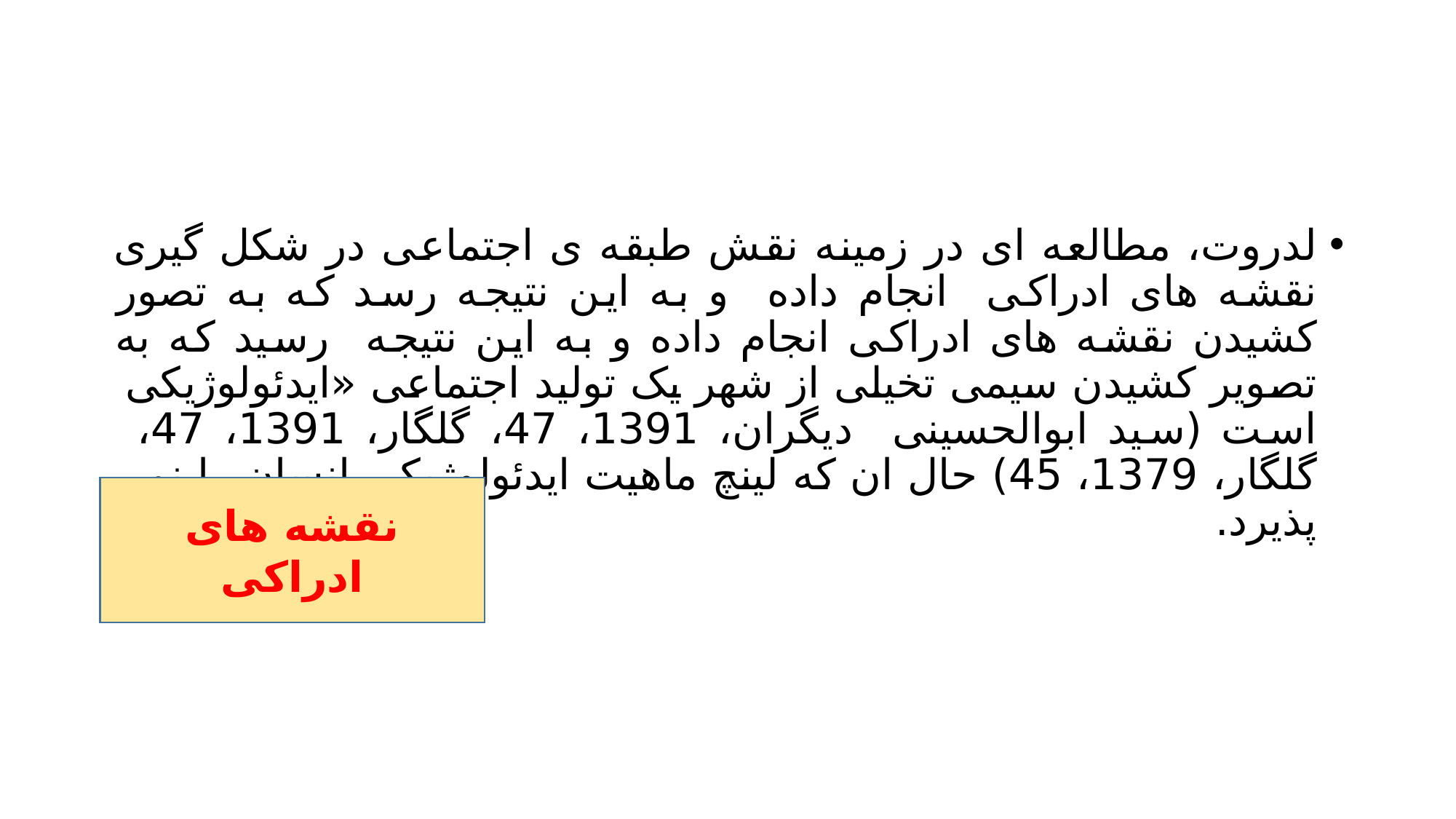

#
لدروت، مطالعه ای در زمینه نقش طبقه ی اجتماعی در شکل گیری نقشه های ادراکی  انجام داده  و به این نتیجه رسد که به تصور کشیدن نقشه های ادراکی انجام داده و به این نتیجه  رسید که به تصویر کشیدن سیمی تخیلی از شهر یک تولید اجتماعی «ایدئولوژیکی  است (سید ابوالحسینی  دیگران، 1391، 47، گلگار، 1391، 47،  گلگار، 1379، 45) حال ان که لینچ ماهیت ایدئولوژیکی انسان را نمی پذیرد.

نقشه های ادراکی